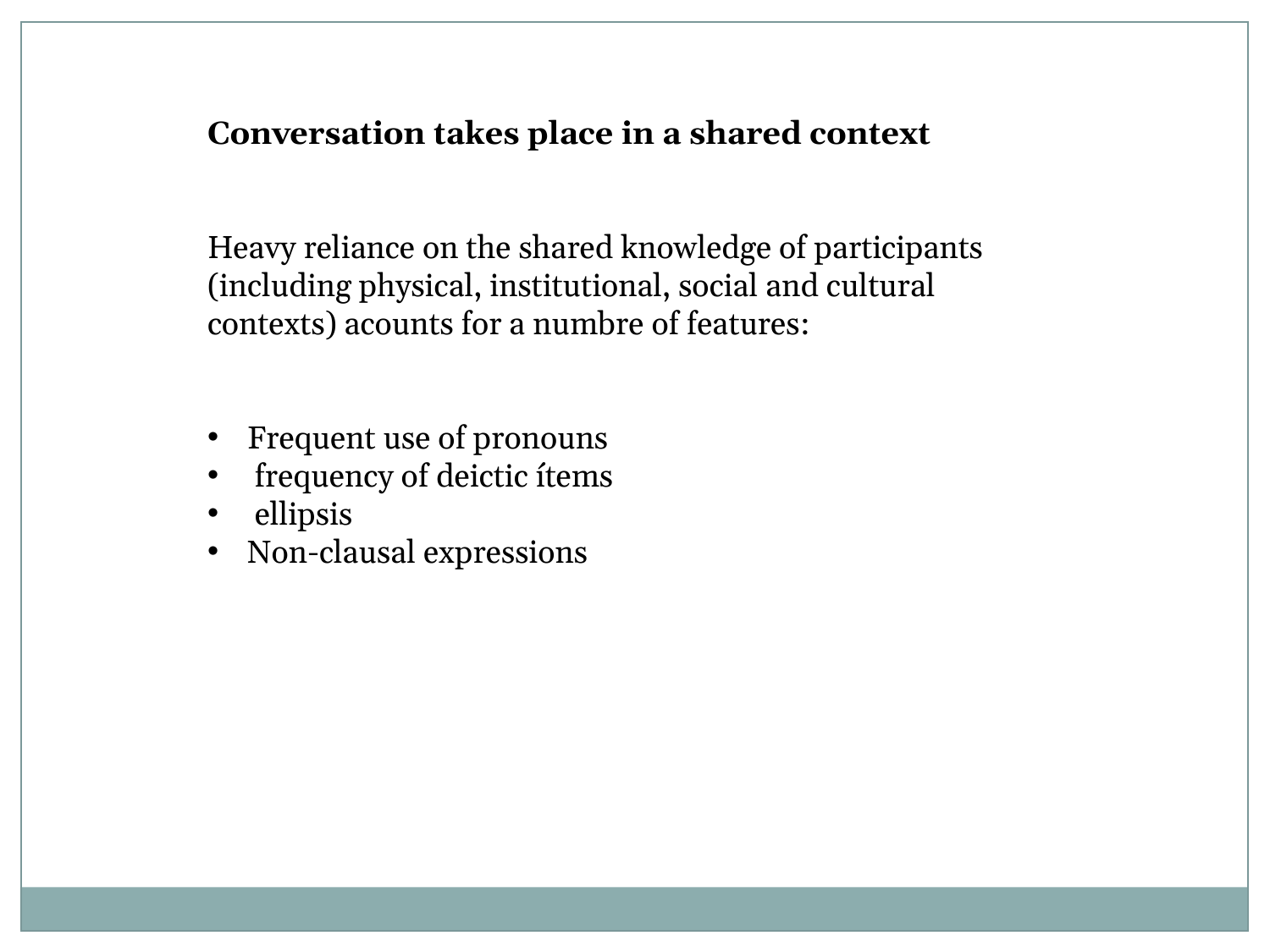

Conversation takes place in a shared context

Heavy reliance on the shared knowledge of participants (including physical, institutional, social and cultural contexts) acounts for a numbre of features:

Frequent use of pronouns
 frequency of deictic ítems
 ellipsis
Non-clausal expressions